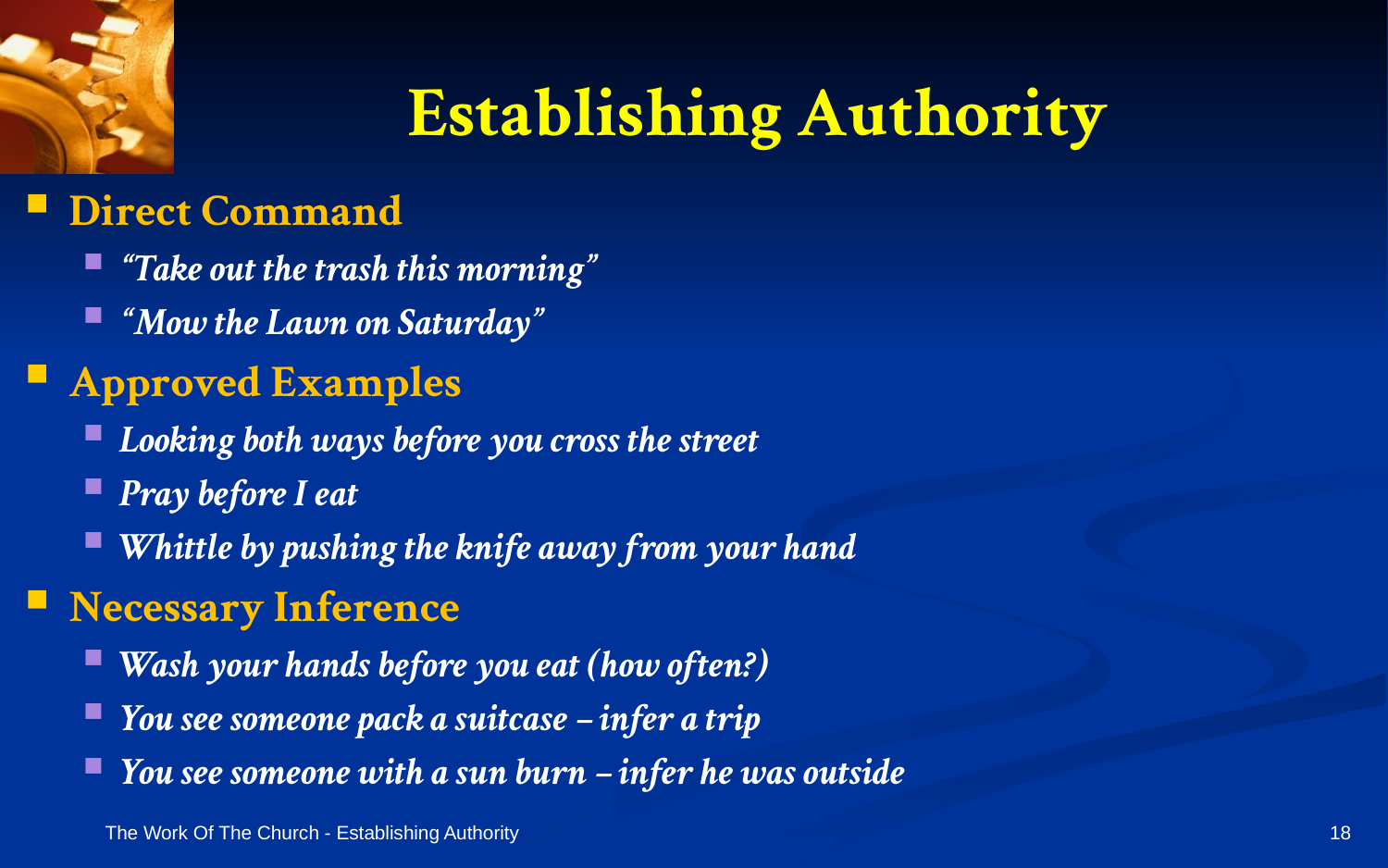

# Establishing Authority
Direct Command
“Take out the trash this morning”
“Mow the Lawn on Saturday”
Approved Examples
Looking both ways before you cross the street
Pray before I eat
Whittle by pushing the knife away from your hand
Necessary Inference
Wash your hands before you eat (how often?)
You see someone pack a suitcase – infer a trip
You see someone with a sun burn – infer he was outside

The Work Of The Church - Establishing Authority
18